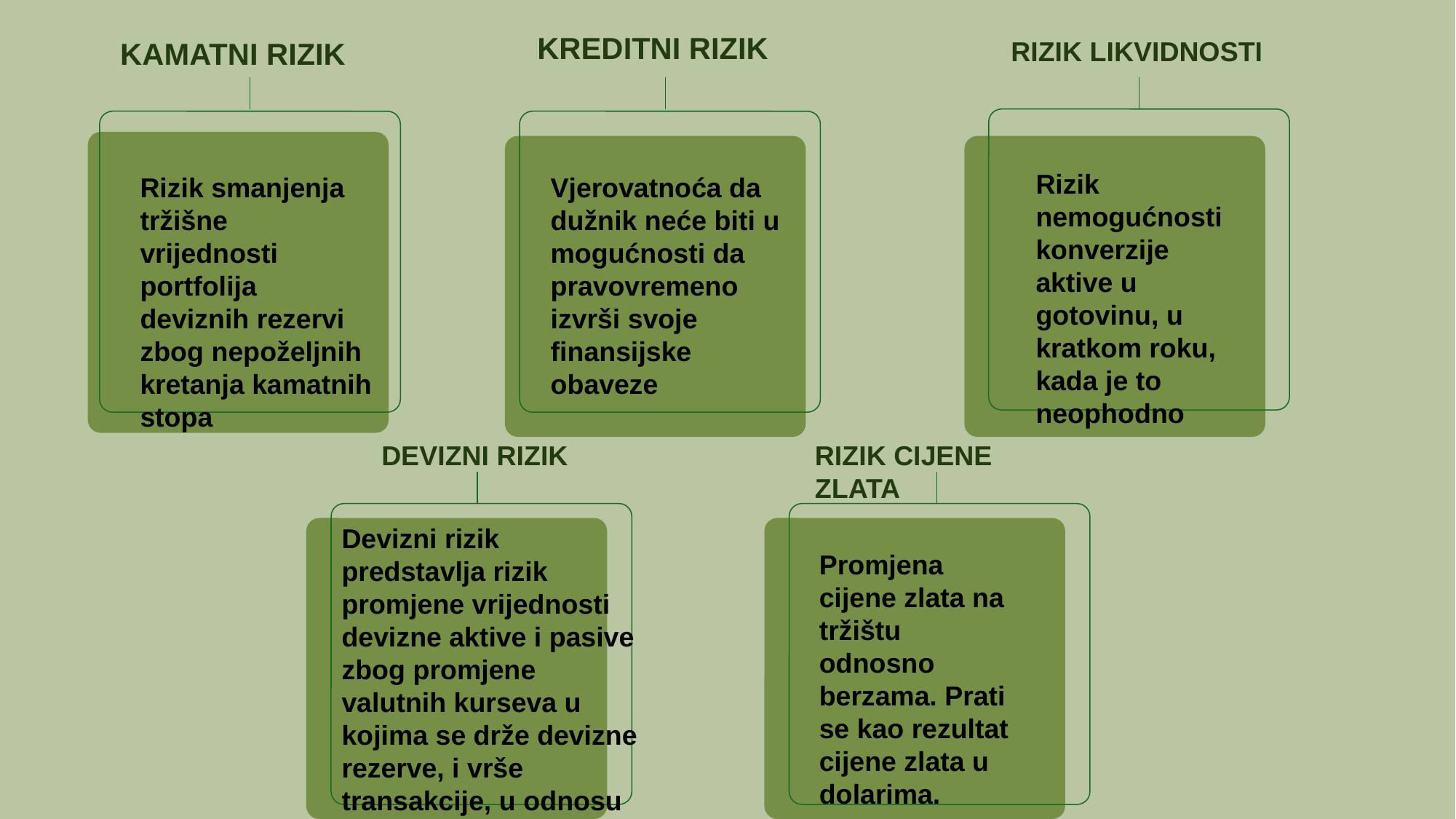

KREDITNI RIZIK

KAMATNI RIZIK
RIZIK LIKVIDNOSTI

Rizik nemogućnosti konverzije aktive u gotovinu, u kratkom roku, kada je to neophodno
Rizik smanjenja tržišne vrijednosti portfolija deviznih rezervi zbog nepoželjnih kretanja kamatnih stopa
Vjerovatnoća da dužnik neće biti u mogućnosti da pravovremeno izvrši svoje finansijske obaveze
RIZIK CIJENE ZLATA
DEVIZNI RIZIK

Devizni rizik predstavlja rizik promjene vrijednosti devizne aktive i pasive zbog promjene valutnih kurseva u kojima se drže devizne rezerve, i vrše transakcije, u odnosu na domaću valutu.

Promjena cijene zlata na tržištu odnosno berzama. Prati se kao rezultat cijene zlata u dolarima.